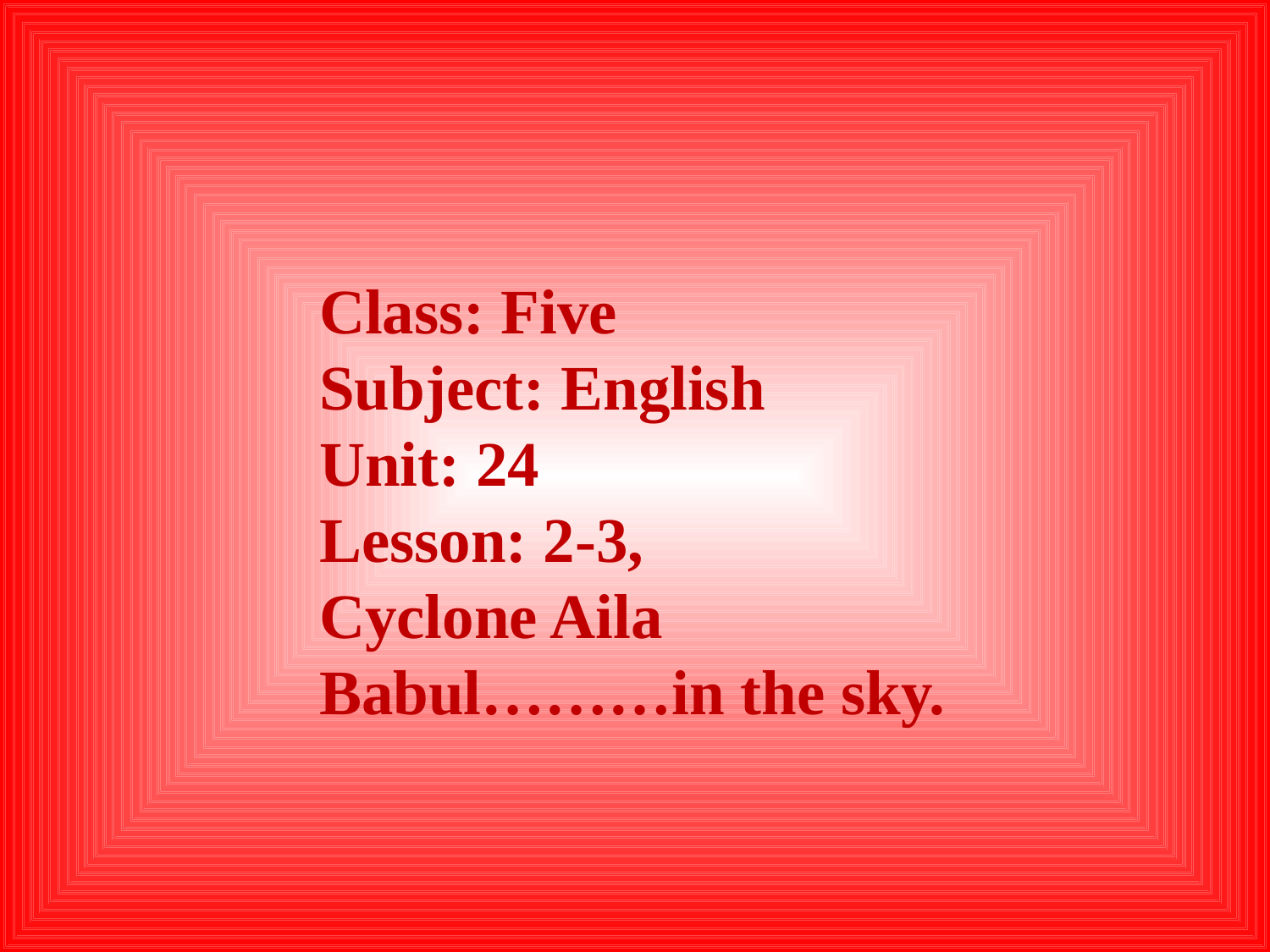

Class: Five
Subject: English
Unit: 24
Lesson: 2-3,
Cyclone Aila
Babul………in the sky.